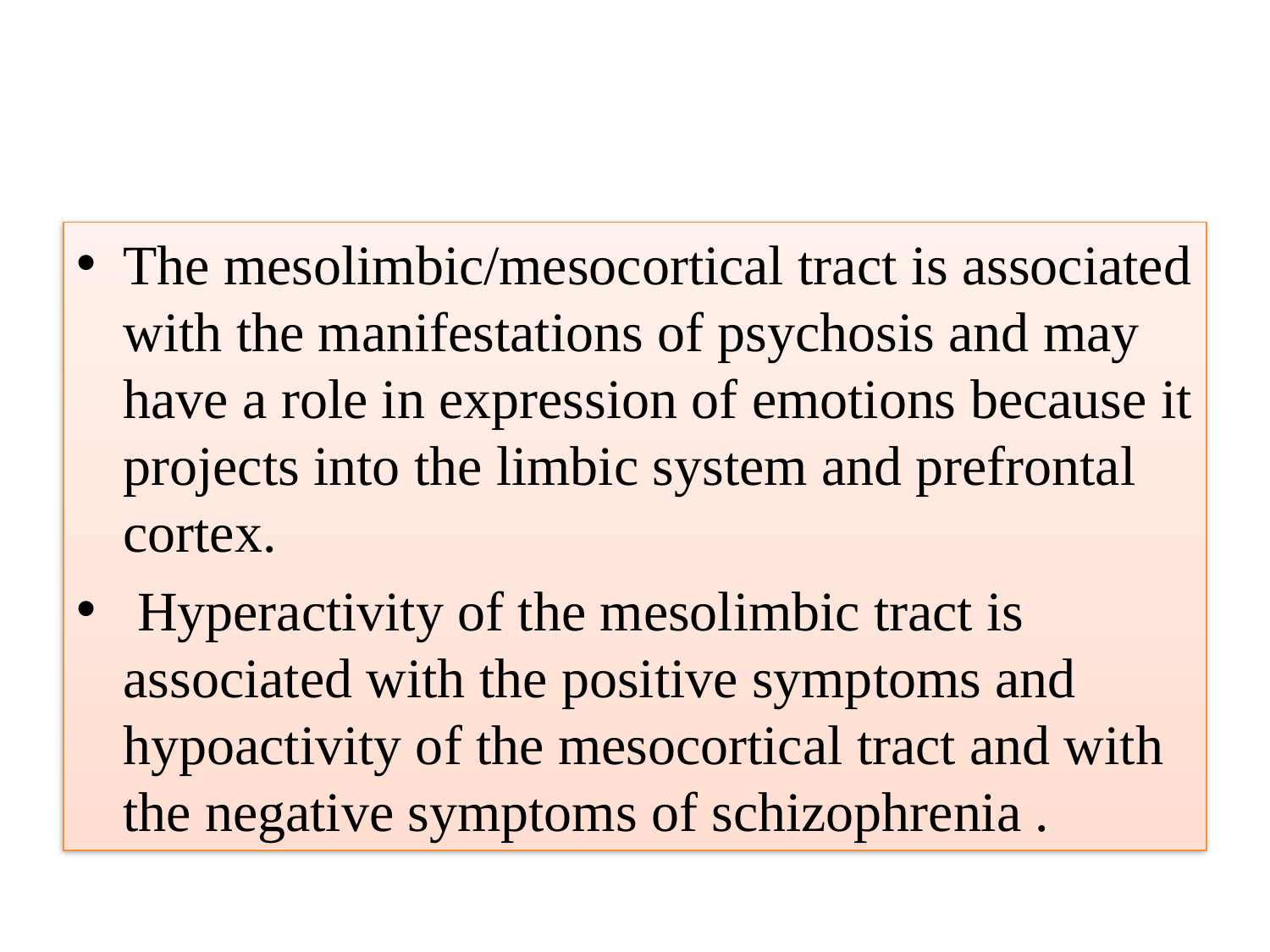

#
The mesolimbic/mesocortical tract is associated with the manifestations of psychosis and may have a role in expression of emotions because it projects into the limbic system and prefrontal cortex.
 Hyperactivity of the mesolimbic tract is associated with the positive symptoms and hypoactivity of the mesocortical tract and with the negative symptoms of schizophrenia .